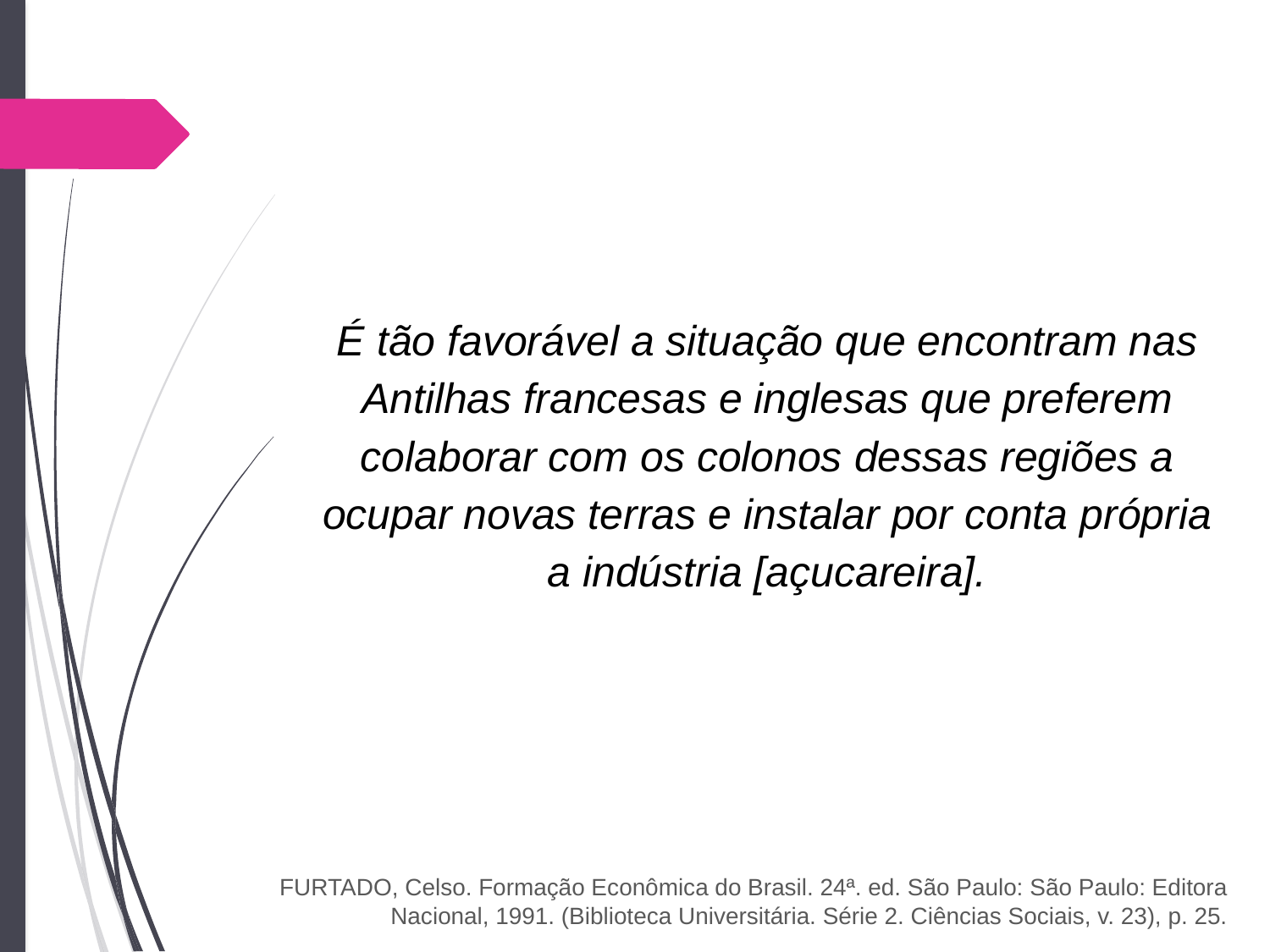

É tão favorável a situação que encontram nas Antilhas francesas e inglesas que preferem colaborar com os colonos dessas regiões a ocupar novas terras e instalar por conta própria a indústria [açucareira].
FURTADO, Celso. Formação Econômica do Brasil. 24ª. ed. São Paulo: São Paulo: Editora Nacional, 1991. (Biblioteca Universitária. Série 2. Ciências Sociais, v. 23), p. 25.